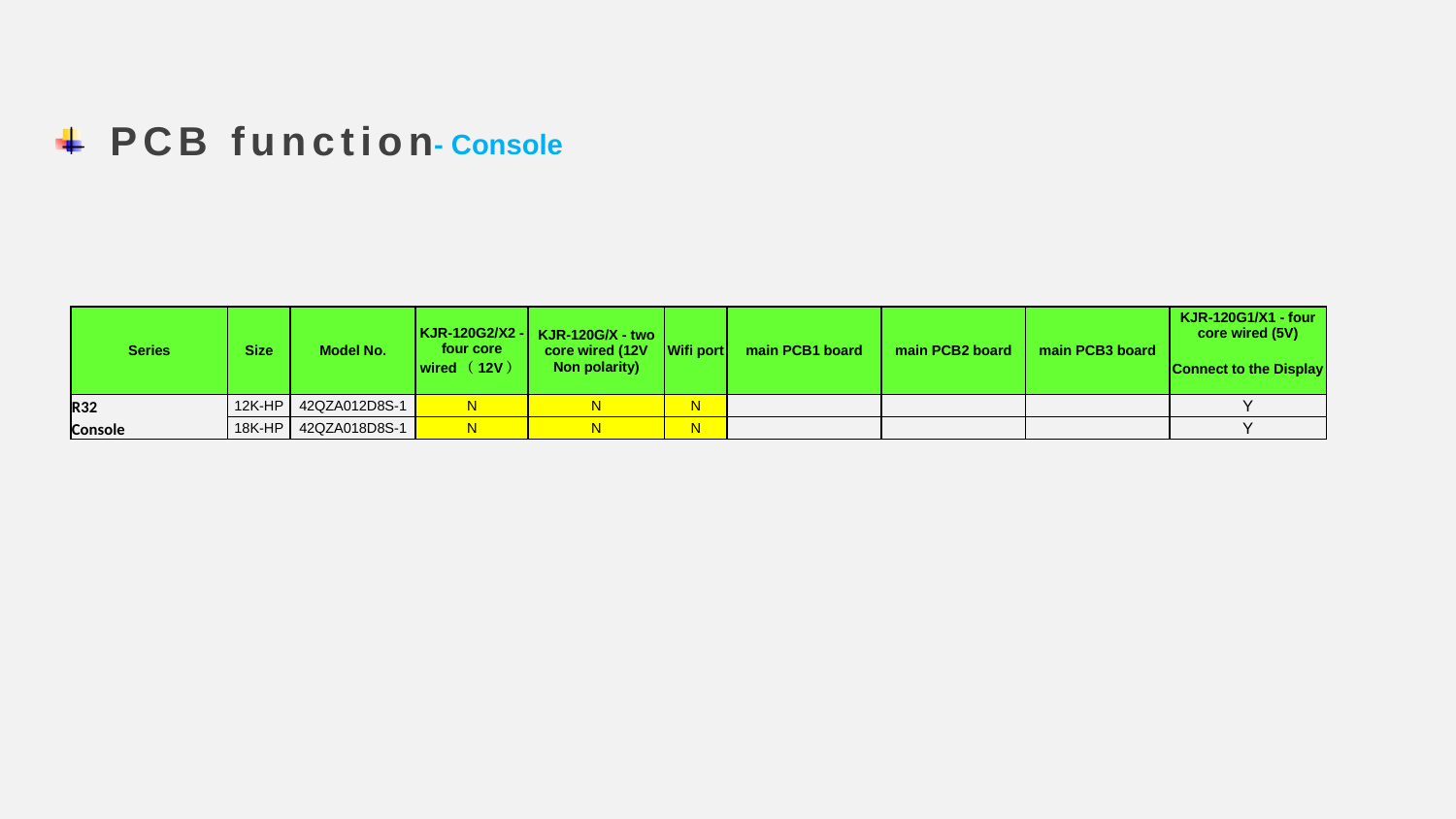

PCB function
- Console
| Series | Size | Model No. | KJR-120G2/X2 - four core wired（12V） | KJR-120G/X - two core wired (12V Non polarity) | Wifi port | main PCB1 board | main PCB2 board | main PCB3 board | KJR-120G1/X1 - four core wired (5V) |
| --- | --- | --- | --- | --- | --- | --- | --- | --- | --- |
|  |  |  |  |  |  |  |  |  | Connect to the Display |
| R32 | 12K-HP | 42QZA012D8S-1 | N | N | N |  |  |  | Y |
| Console | 18K-HP | 42QZA018D8S-1 | N | N | N |  |  |  | Y |